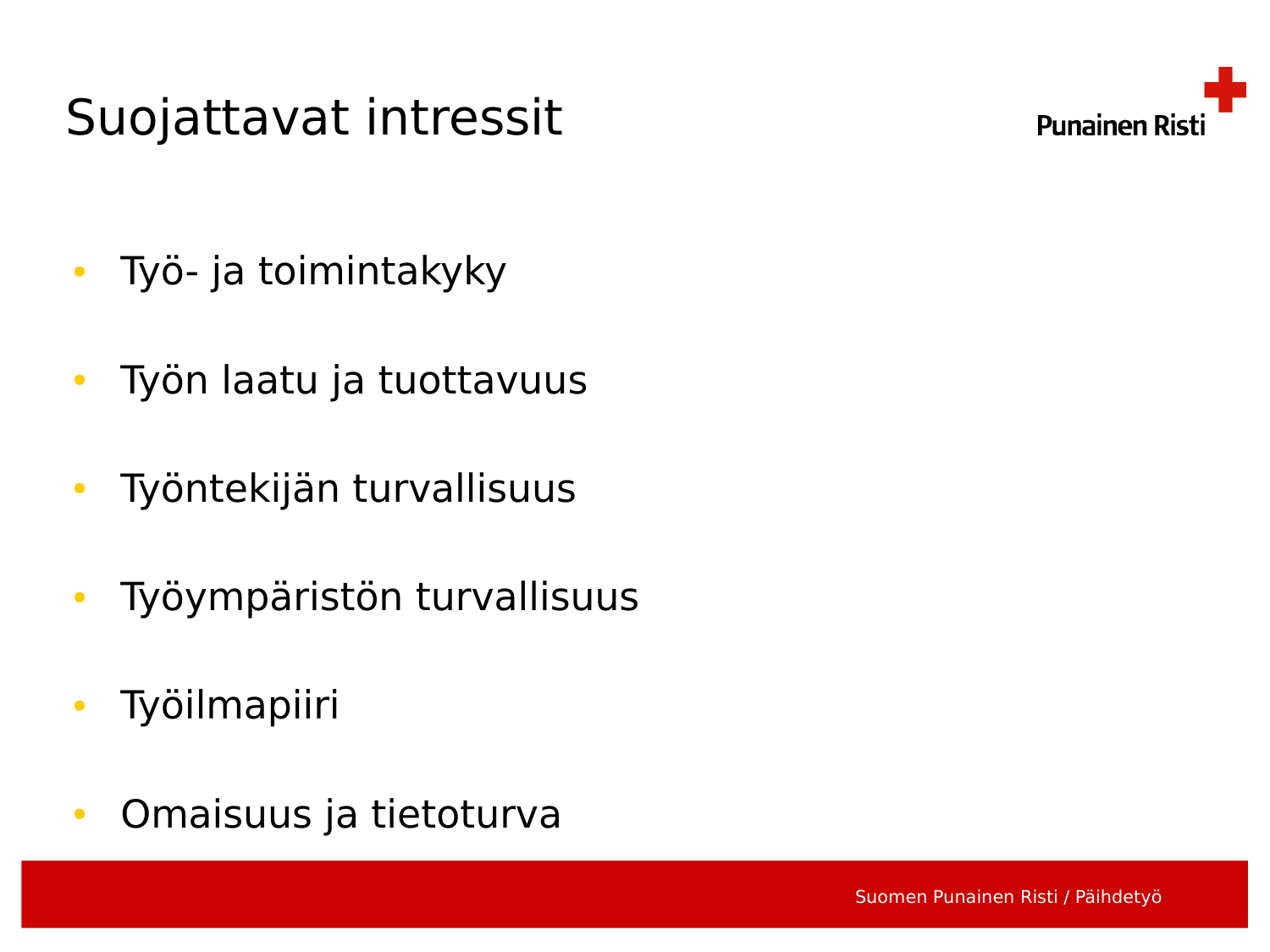

# Suojattavat intressit
Työ- ja toimintakyky

Työn laatu ja tuottavuus

Työntekijän turvallisuus

Työympäristön turvallisuus

Työilmapiiri

Omaisuus ja tietoturva